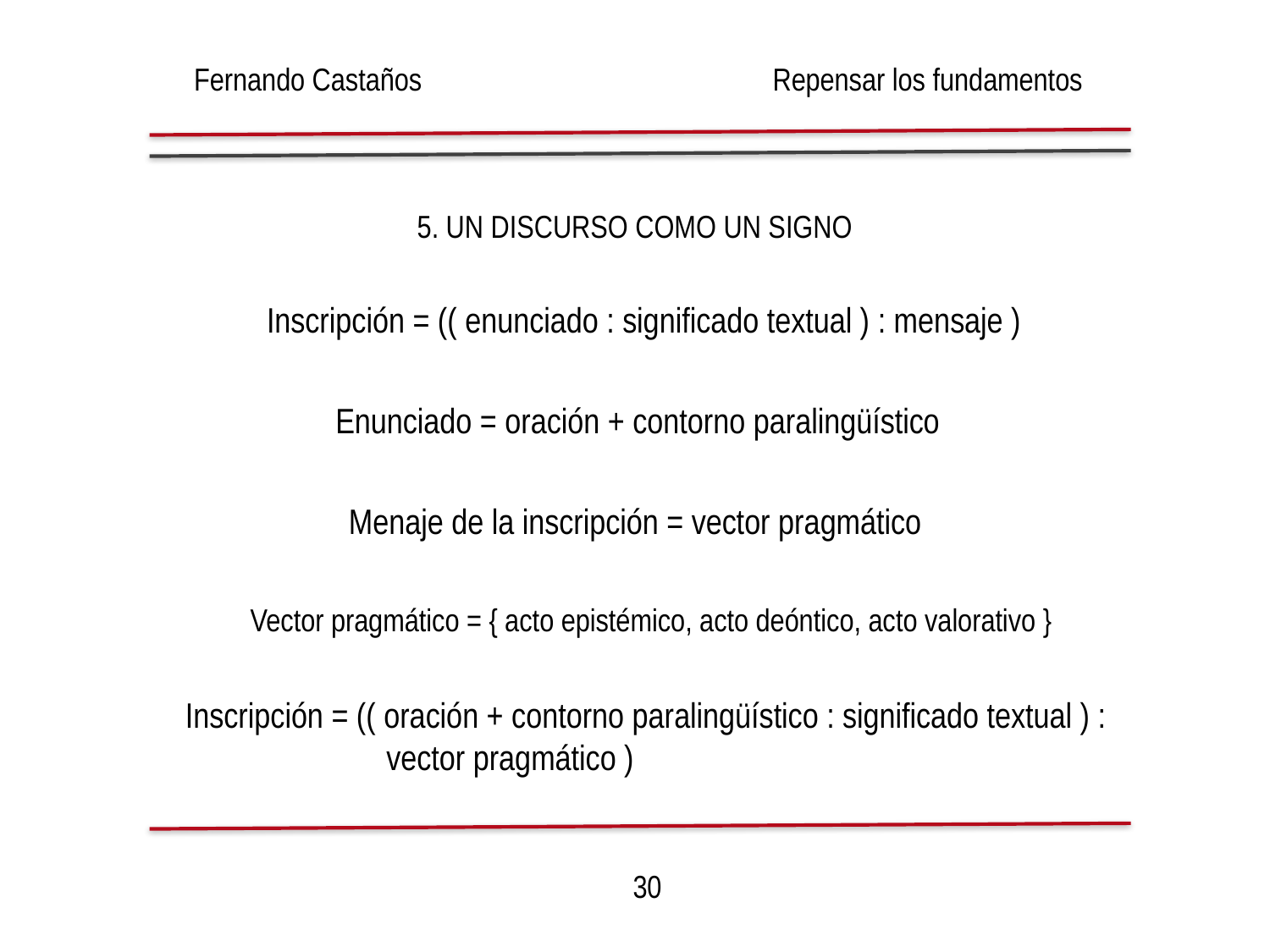

Fernando Castaños

Repensar los fundamentos

5. Un discurso como un signo
Inscripción = (( enunciado : significado textual ) : mensaje )
Enunciado = oración + contorno paralingüístico
Menaje de la inscripción = vector pragmático
 Vector pragmático = { acto epistémico, acto deóntico, acto valorativo }
Inscripción = (( oración + contorno paralingüístico : significado textual ) :
                         vector pragmático )
30